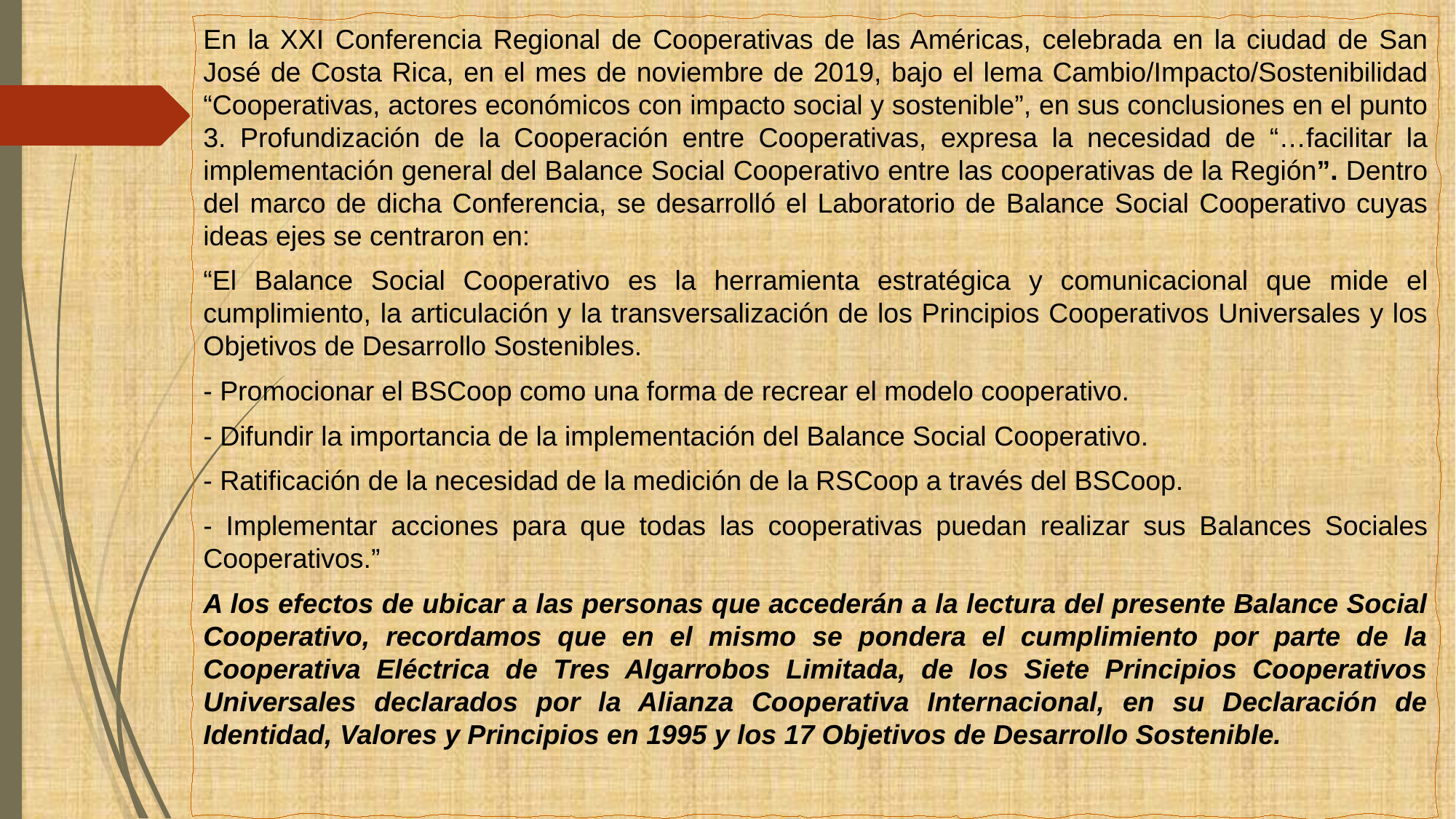

En la XXI Conferencia Regional de Cooperativas de las Américas, celebrada en la ciudad de San José de Costa Rica, en el mes de noviembre de 2019, bajo el lema Cambio/Impacto/Sostenibilidad “Cooperativas, actores económicos con impacto social y sostenible”, en sus conclusiones en el punto 3. Profundización de la Cooperación entre Cooperativas, expresa la necesidad de “…facilitar la implementación general del Balance Social Cooperativo entre las cooperativas de la Región”. Dentro del marco de dicha Conferencia, se desarrolló el Laboratorio de Balance Social Cooperativo cuyas ideas ejes se centraron en:
“El Balance Social Cooperativo es la herramienta estratégica y comunicacional que mide el cumplimiento, la articulación y la transversalización de los Principios Cooperativos Universales y los Objetivos de Desarrollo Sostenibles.
- Promocionar el BSCoop como una forma de recrear el modelo cooperativo.
- Difundir la importancia de la implementación del Balance Social Cooperativo.
- Ratificación de la necesidad de la medición de la RSCoop a través del BSCoop.
- Implementar acciones para que todas las cooperativas puedan realizar sus Balances Sociales Cooperativos.”
A los efectos de ubicar a las personas que accederán a la lectura del presente Balance Social Cooperativo, recordamos que en el mismo se pondera el cumplimiento por parte de la Cooperativa Eléctrica de Tres Algarrobos Limitada, de los Siete Principios Cooperativos Universales declarados por la Alianza Cooperativa Internacional, en su Declaración de Identidad, Valores y Principios en 1995 y los 17 Objetivos de Desarrollo Sostenible.